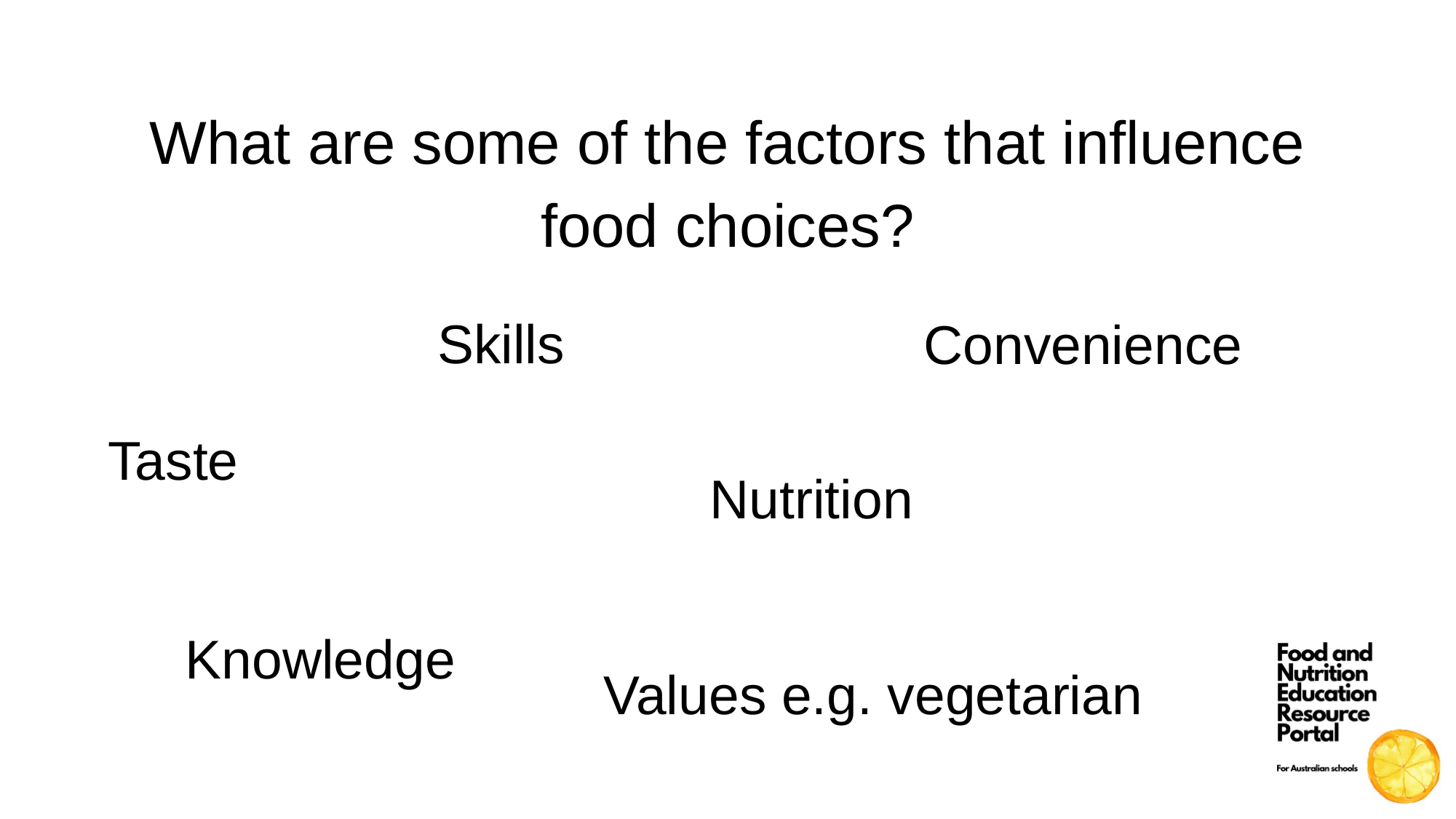

What are some of the factors that influence food choices?
Skills
Convenience
Taste
Nutrition
Knowledge
Values e.g. vegetarian